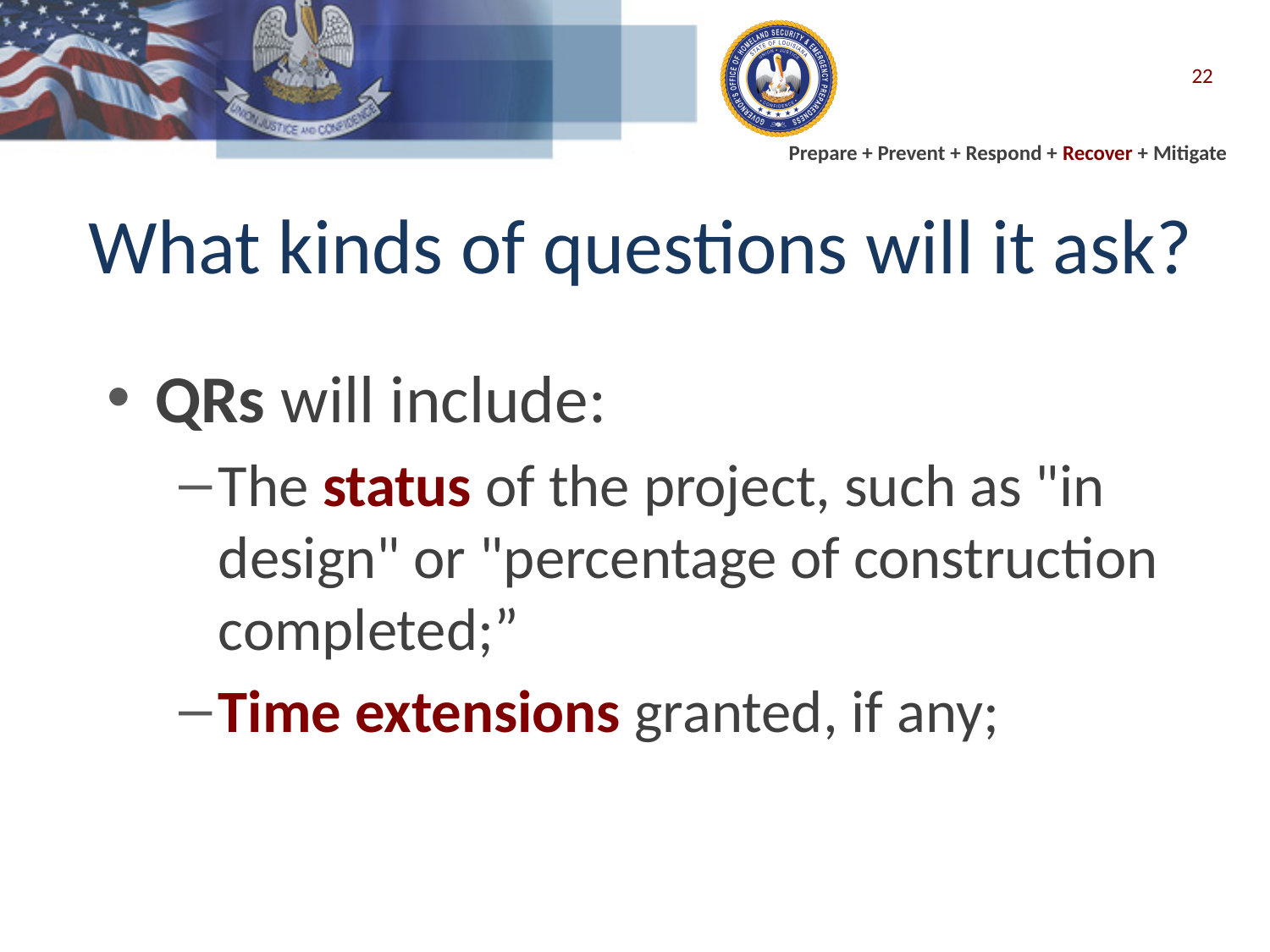

22
# What kinds of questions will it ask?
QRs will include:
The status of the project, such as "in design" or "percentage of construction completed;”
Time extensions granted, if any;